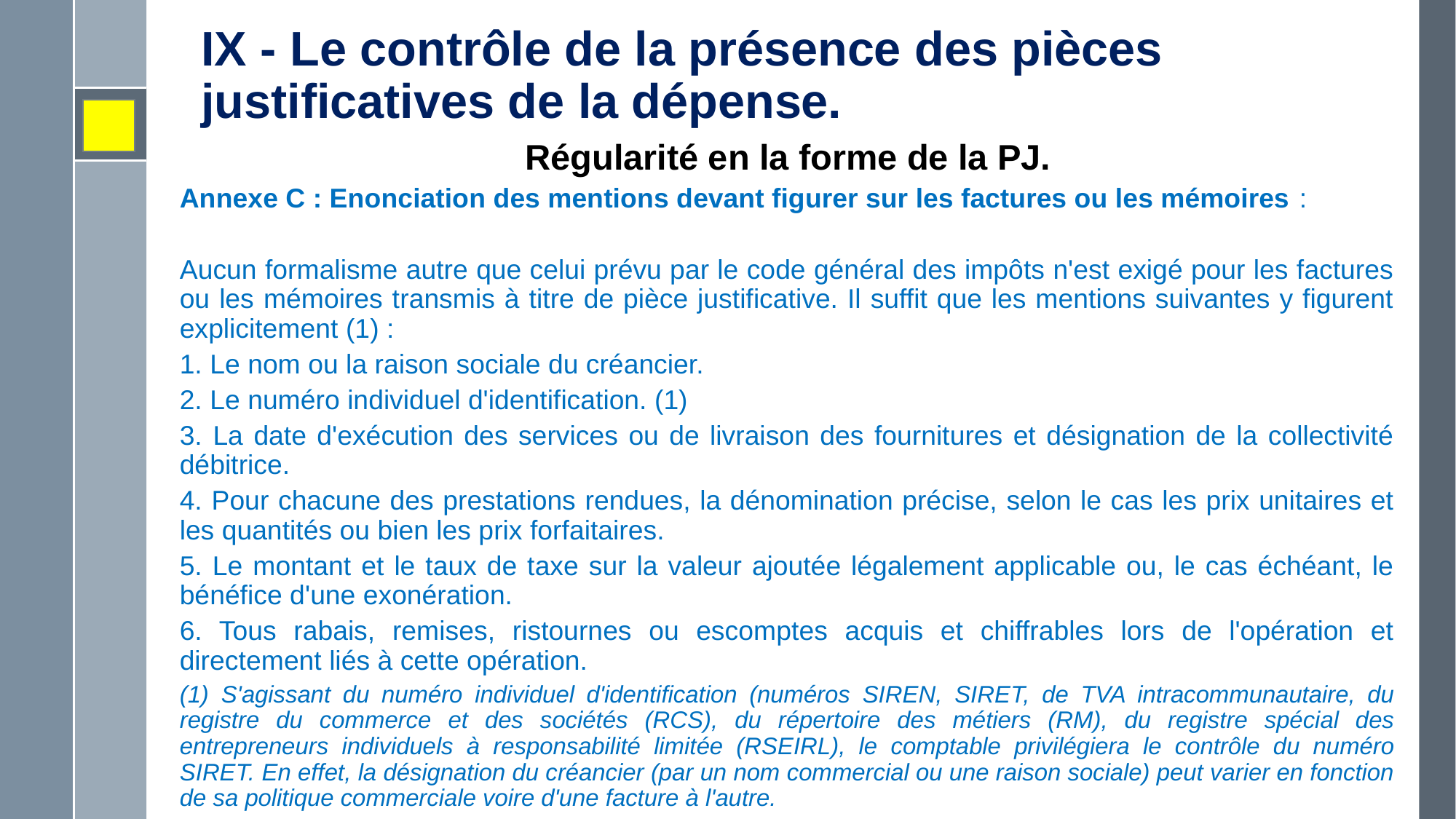

# IX - Le contrôle de la présence des pièces justificatives de la dépense.

Régularité en la forme de la PJ.
Annexe C : Enonciation des mentions devant figurer sur les factures ou les mémoires :

Aucun formalisme autre que celui prévu par le code général des impôts n'est exigé pour les factures ou les mémoires transmis à titre de pièce justificative. Il suffit que les mentions suivantes y figurent explicitement (1) :
1. Le nom ou la raison sociale du créancier.
2. Le numéro individuel d'identification. (1)
3. La date d'exécution des services ou de livraison des fournitures et désignation de la collectivité débitrice.
4. Pour chacune des prestations rendues, la dénomination précise, selon le cas les prix unitaires et les quantités ou bien les prix forfaitaires.
5. Le montant et le taux de taxe sur la valeur ajoutée légalement applicable ou, le cas échéant, le bénéfice d'une exonération.
6. Tous rabais, remises, ristournes ou escomptes acquis et chiffrables lors de l'opération et directement liés à cette opération.
(1) S'agissant du numéro individuel d'identification (numéros SIREN, SIRET, de TVA intracommunautaire, du registre du commerce et des sociétés (RCS), du répertoire des métiers (RM), du registre spécial des entrepreneurs individuels à responsabilité limitée (RSEIRL), le comptable privilégiera le contrôle du numéro SIRET. En effet, la désignation du créancier (par un nom commercial ou une raison sociale) peut varier en fonction de sa politique commerciale voire d'une facture à l'autre.